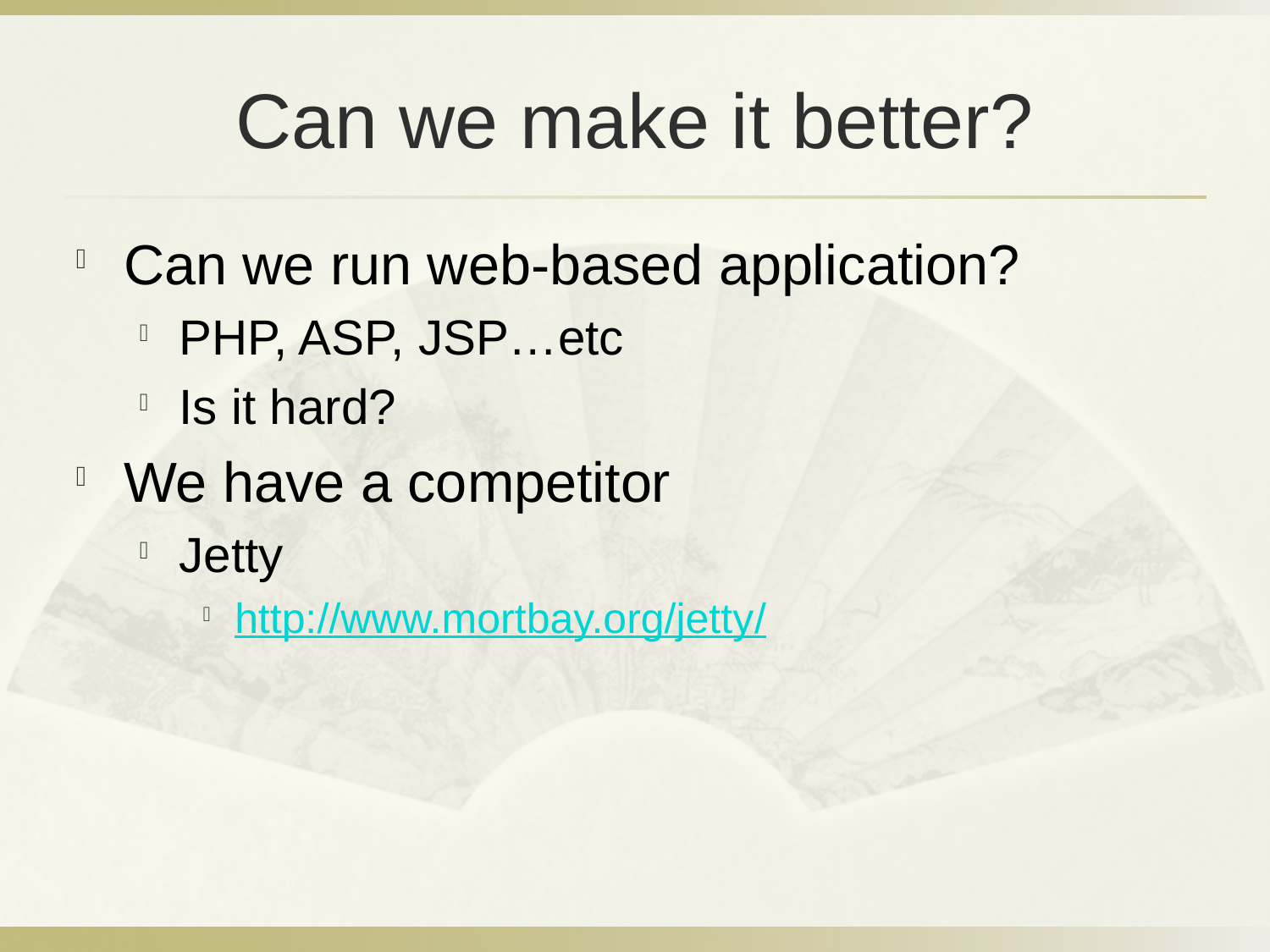

# Can we make it better?
Can we run web-based application?
PHP, ASP, JSP…etc
Is it hard?
We have a competitor
Jetty
http://www.mortbay.org/jetty/